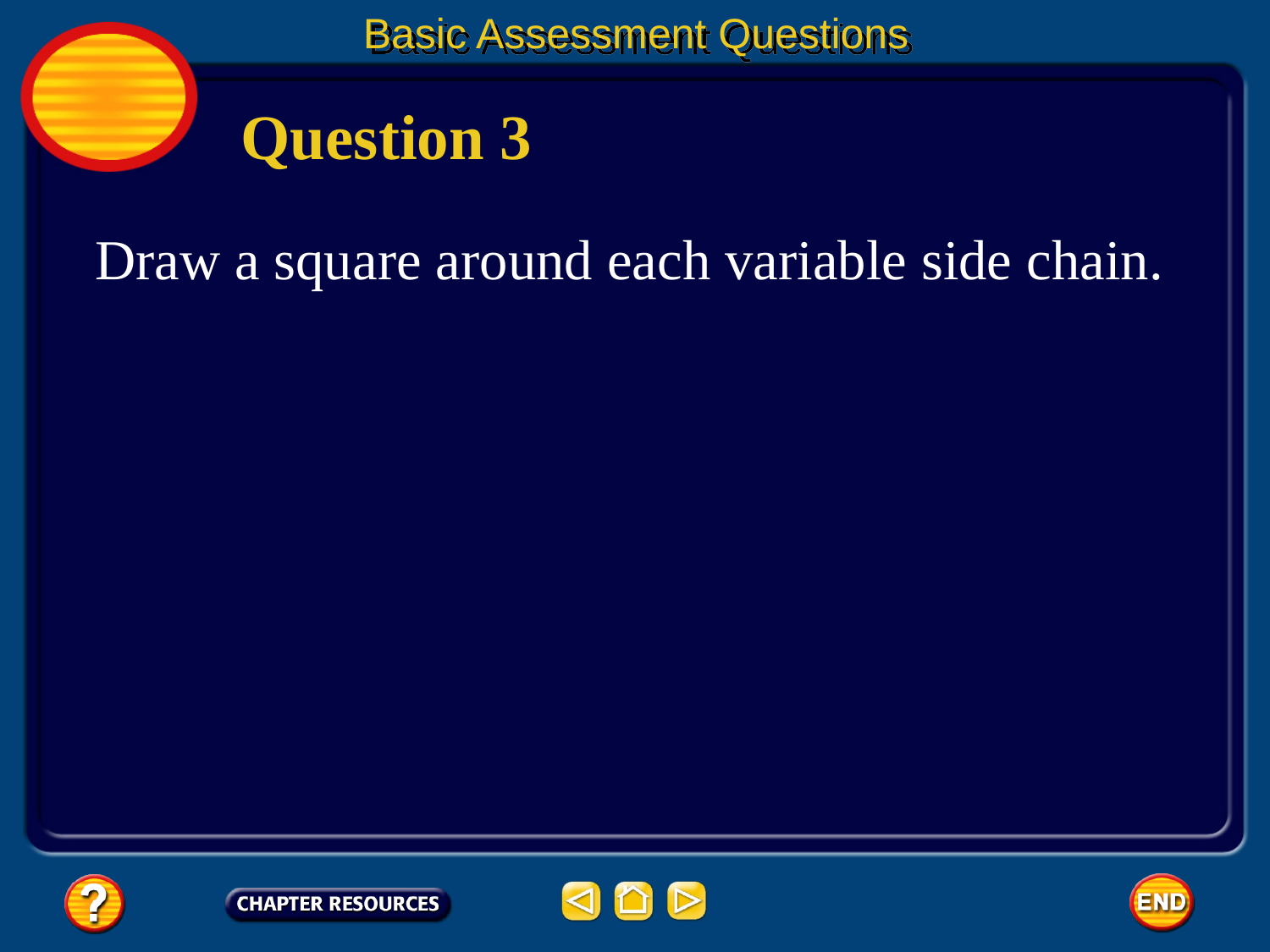

Basic Assessment Questions
Question 3
Draw a square around each variable side chain.